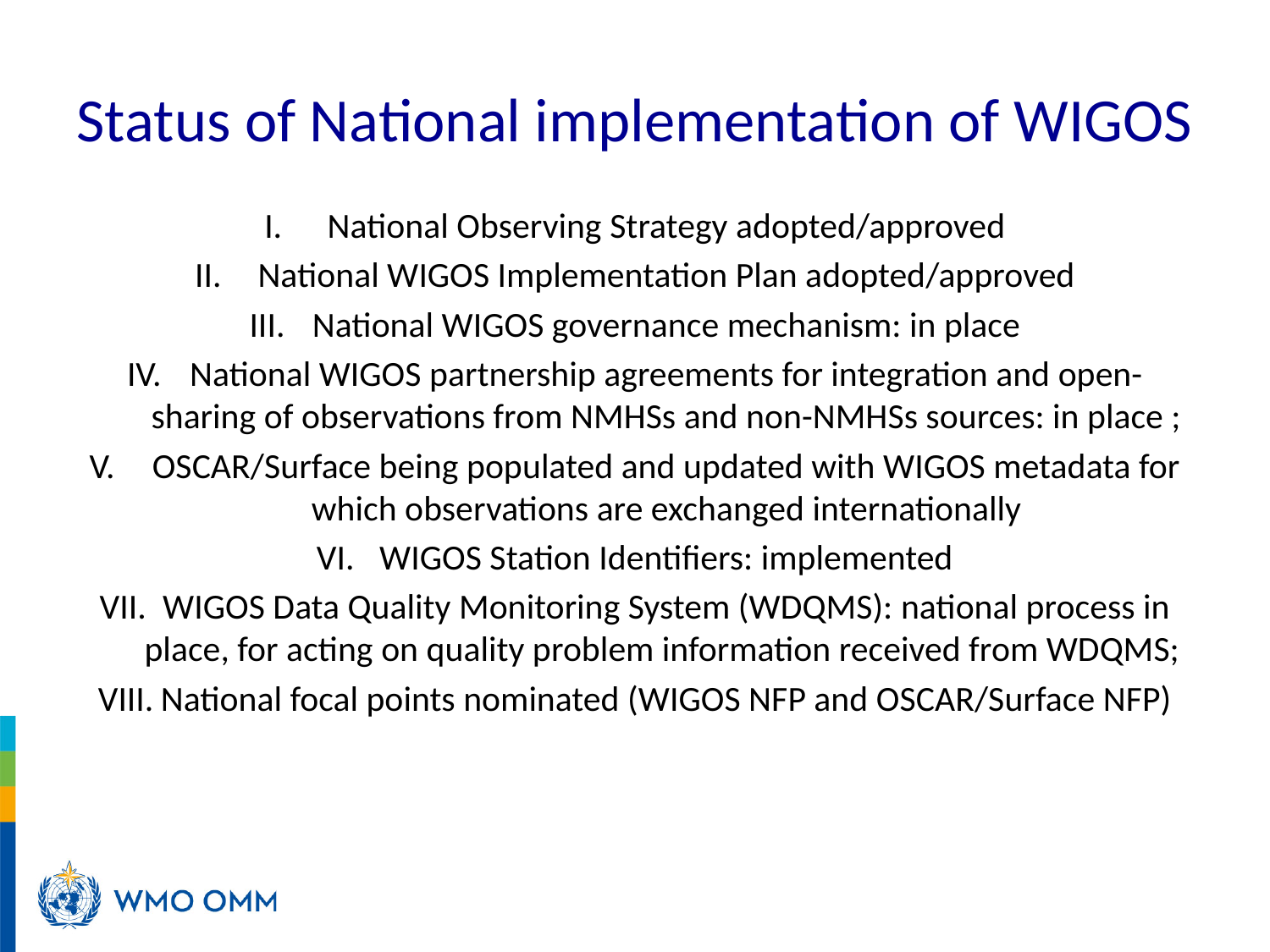

# Status of National implementation of WIGOS
National Observing Strategy adopted/approved
National WIGOS Implementation Plan adopted/approved
National WIGOS governance mechanism: in place
National WIGOS partnership agreements for integration and open-sharing of observations from NMHSs and non-NMHSs sources: in place ;
OSCAR/Surface being populated and updated with WIGOS metadata for which observations are exchanged internationally
WIGOS Station Identifiers: implemented
WIGOS Data Quality Monitoring System (WDQMS): national process in place, for acting on quality problem information received from WDQMS;
National focal points nominated (WIGOS NFP and OSCAR/Surface NFP)